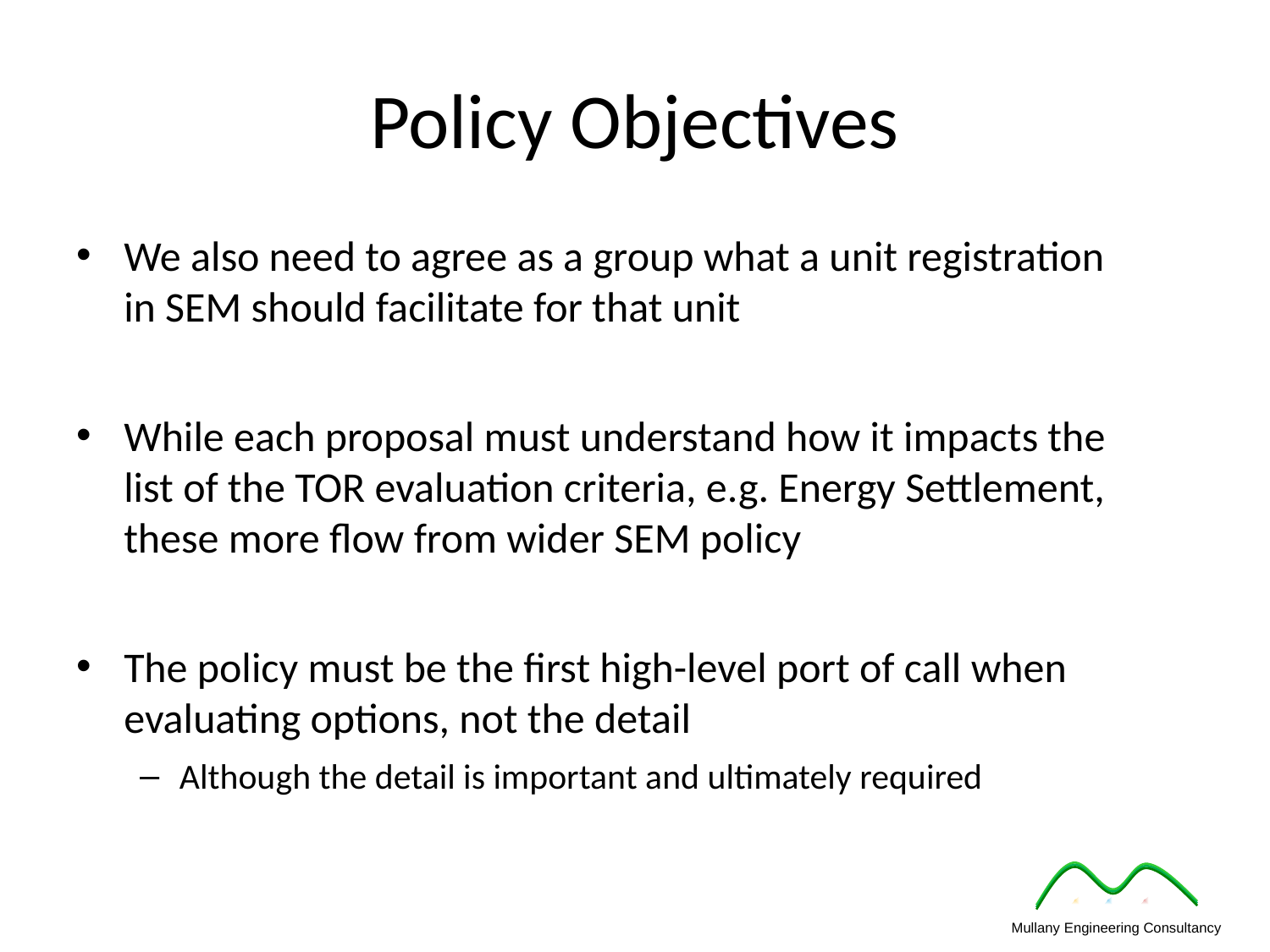

# Policy Objectives
We also need to agree as a group what a unit registration in SEM should facilitate for that unit

While each proposal must understand how it impacts the list of the TOR evaluation criteria, e.g. Energy Settlement, these more flow from wider SEM policy

The policy must be the first high-level port of call when evaluating options, not the detail
Although the detail is important and ultimately required

Mullany Engineering Consultancy